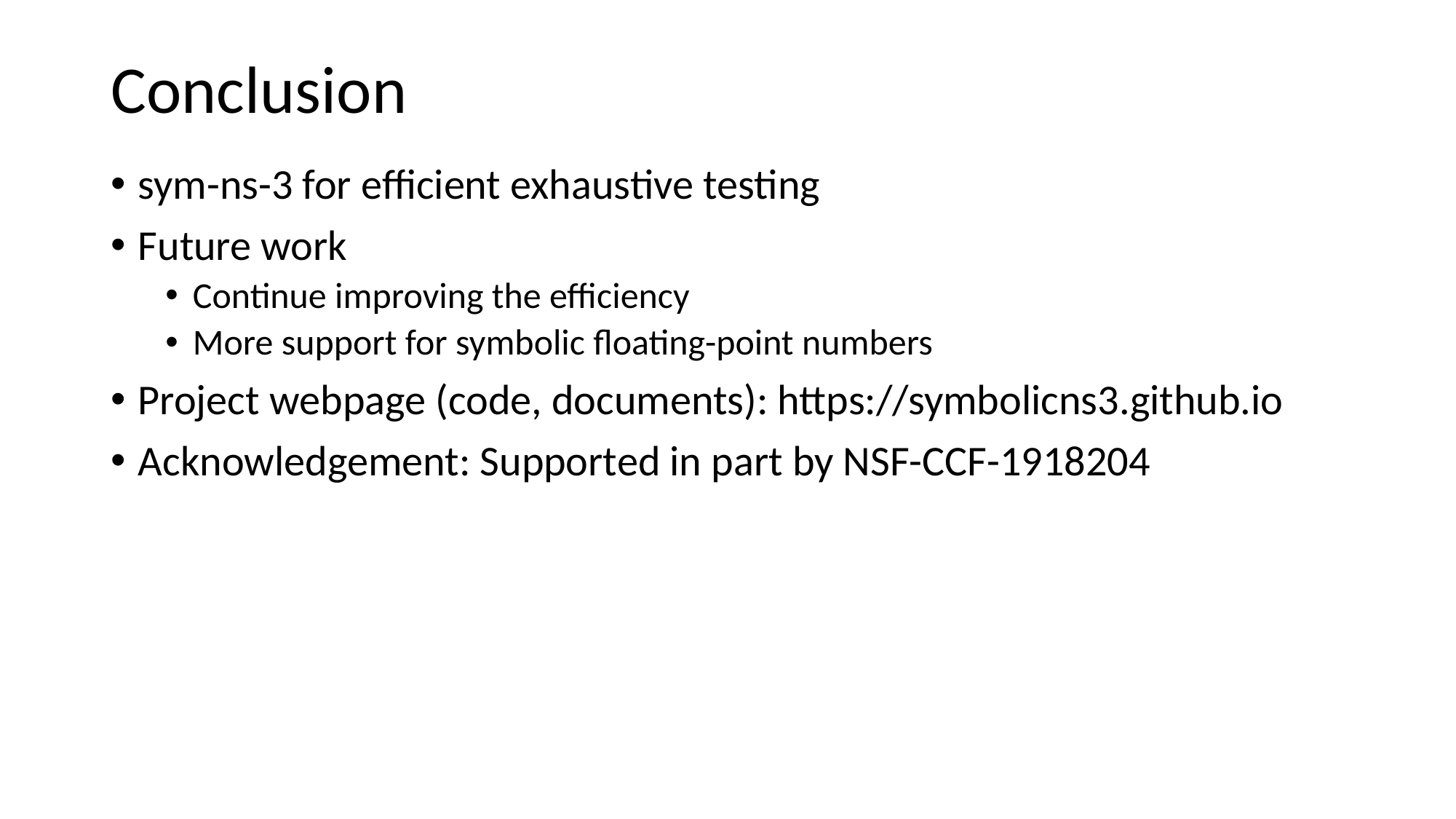

# Conclusion
sym-ns-3 for efficient exhaustive testing
Future work
Continue improving the efficiency
More support for symbolic floating-point numbers
Project webpage (code, documents): https://symbolicns3.github.io
Acknowledgement: Supported in part by NSF-CCF-1918204